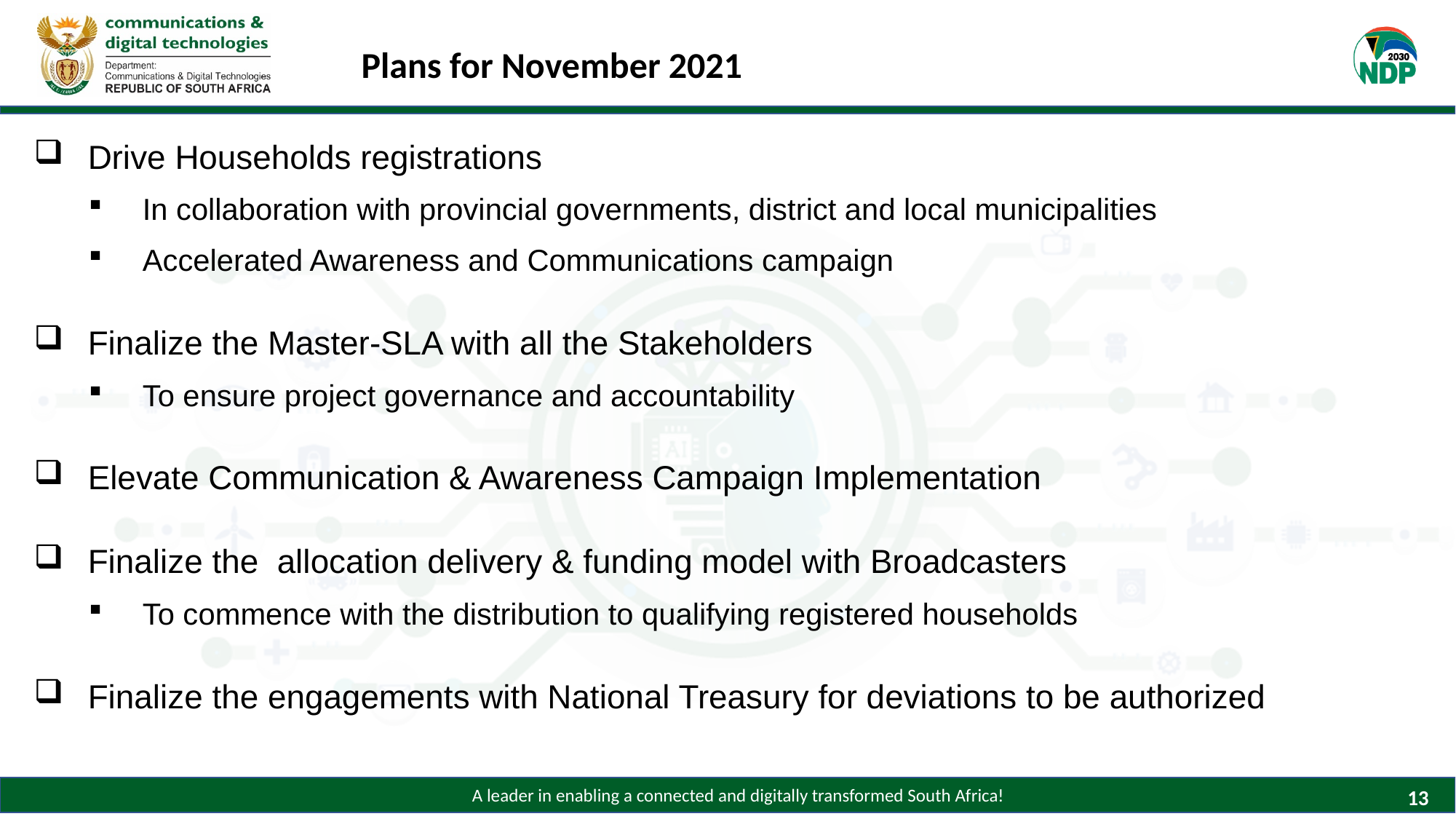

# Plans for November 2021
Drive Households registrations
In collaboration with provincial governments, district and local municipalities
Accelerated Awareness and Communications campaign

Finalize the Master-SLA with all the Stakeholders
To ensure project governance and accountability

Elevate Communication & Awareness Campaign Implementation

Finalize the  allocation delivery & funding model with Broadcasters
To commence with the distribution to qualifying registered households

Finalize the engagements with National Treasury for deviations to be authorized